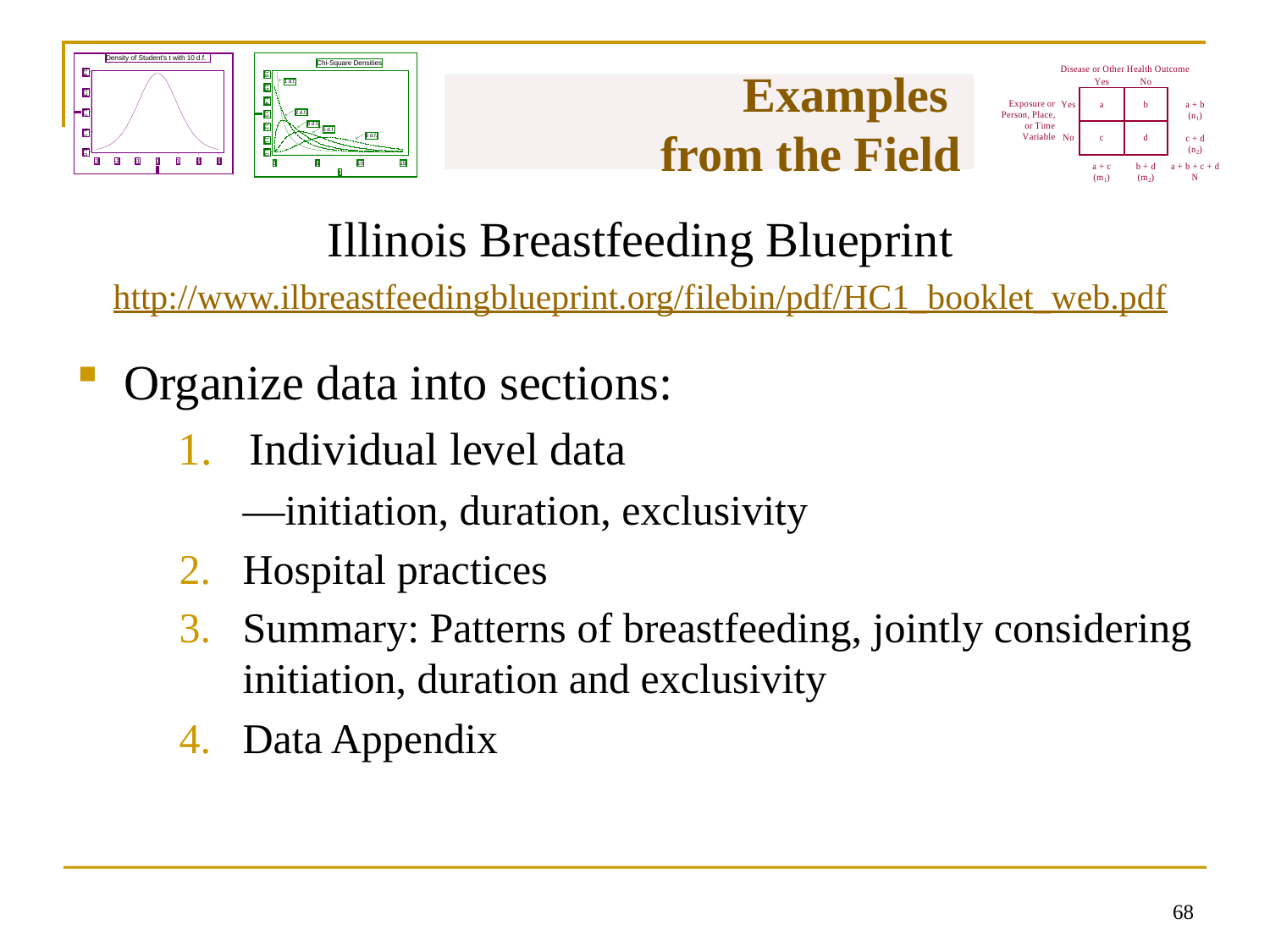

# Examples from the Field
Illinois Breastfeeding Blueprint
http://www.ilbreastfeedingblueprint.org/filebin/pdf/HC1_booklet_web.pdf

Organize data into sections:
Individual level data
—initiation, duration, exclusivity
Hospital practices
Summary: Patterns of breastfeeding, jointly considering initiation, duration and exclusivity
Data Appendix

68